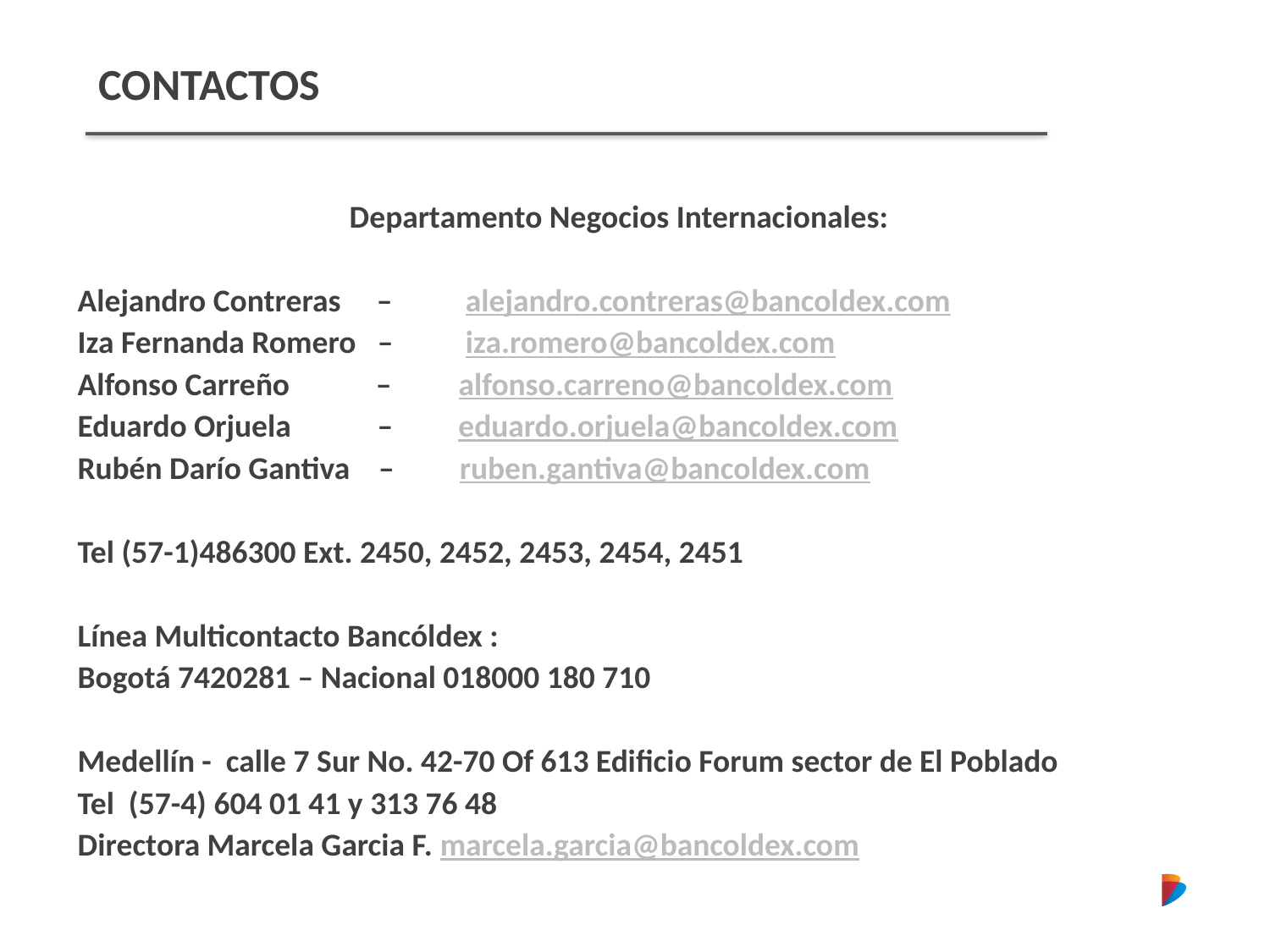

CONTACTOS
Departamento Negocios Internacionales:

Alejandro Contreras     – 	 alejandro.contreras@bancoldex.com
Iza Fernanda Romero   – 	 iza.romero@bancoldex.com
Alfonso Carreño            – 	alfonso.carreno@bancoldex.com
Eduardo Orjuela            –         eduardo.orjuela@bancoldex.com
Rubén Darío Gantiva    –         ruben.gantiva@bancoldex.com

Tel (57-1)486300 Ext. 2450, 2452, 2453, 2454, 2451

Línea Multicontacto Bancóldex :
Bogotá 7420281 – Nacional 018000 180 710

Medellín -  calle 7 Sur No. 42-70 Of 613 Edificio Forum sector de El Poblado
Tel  (57-4) 604 01 41 y 313 76 48
Directora Marcela Garcia F. marcela.garcia@bancoldex.com